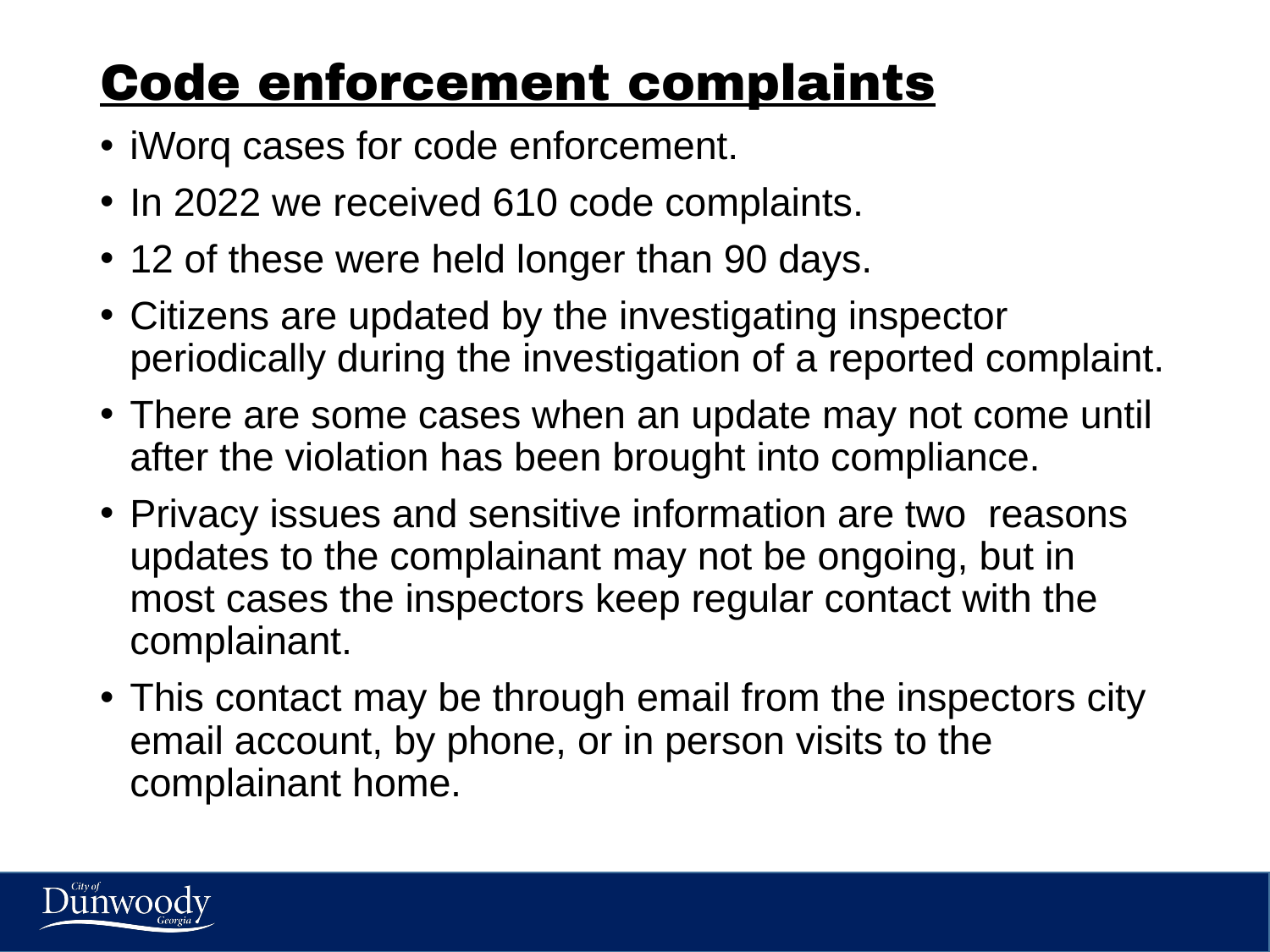

Code enforcement complaints
iWorq cases for code enforcement.
In 2022 we received 610 code complaints.
12 of these were held longer than 90 days.
Citizens are updated by the investigating inspector periodically during the investigation of a reported complaint.
There are some cases when an update may not come until after the violation has been brought into compliance.
Privacy issues and sensitive information are two  reasons updates to the complainant may not be ongoing, but in most cases the inspectors keep regular contact with the complainant.
This contact may be through email from the inspectors city email account, by phone, or in person visits to the complainant home.

#
6